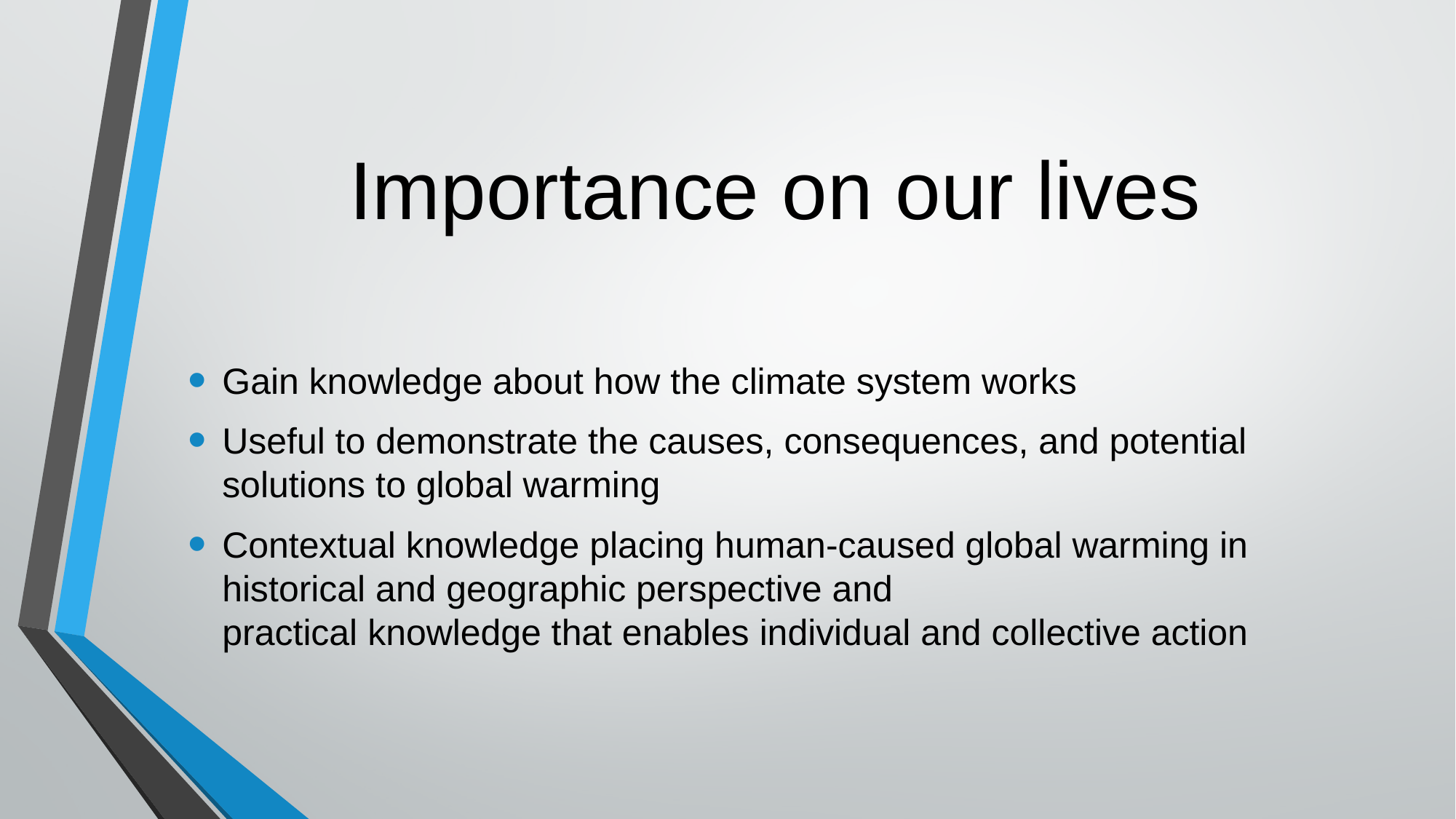

# Importance on our lives
Gain knowledge about how the climate system works
Useful to demonstrate the causes, consequences, and potential
solutions to global warming
Contextual knowledge placing human-caused global warming in
historical and geographic perspective and
practical knowledge that enables individual and collective action